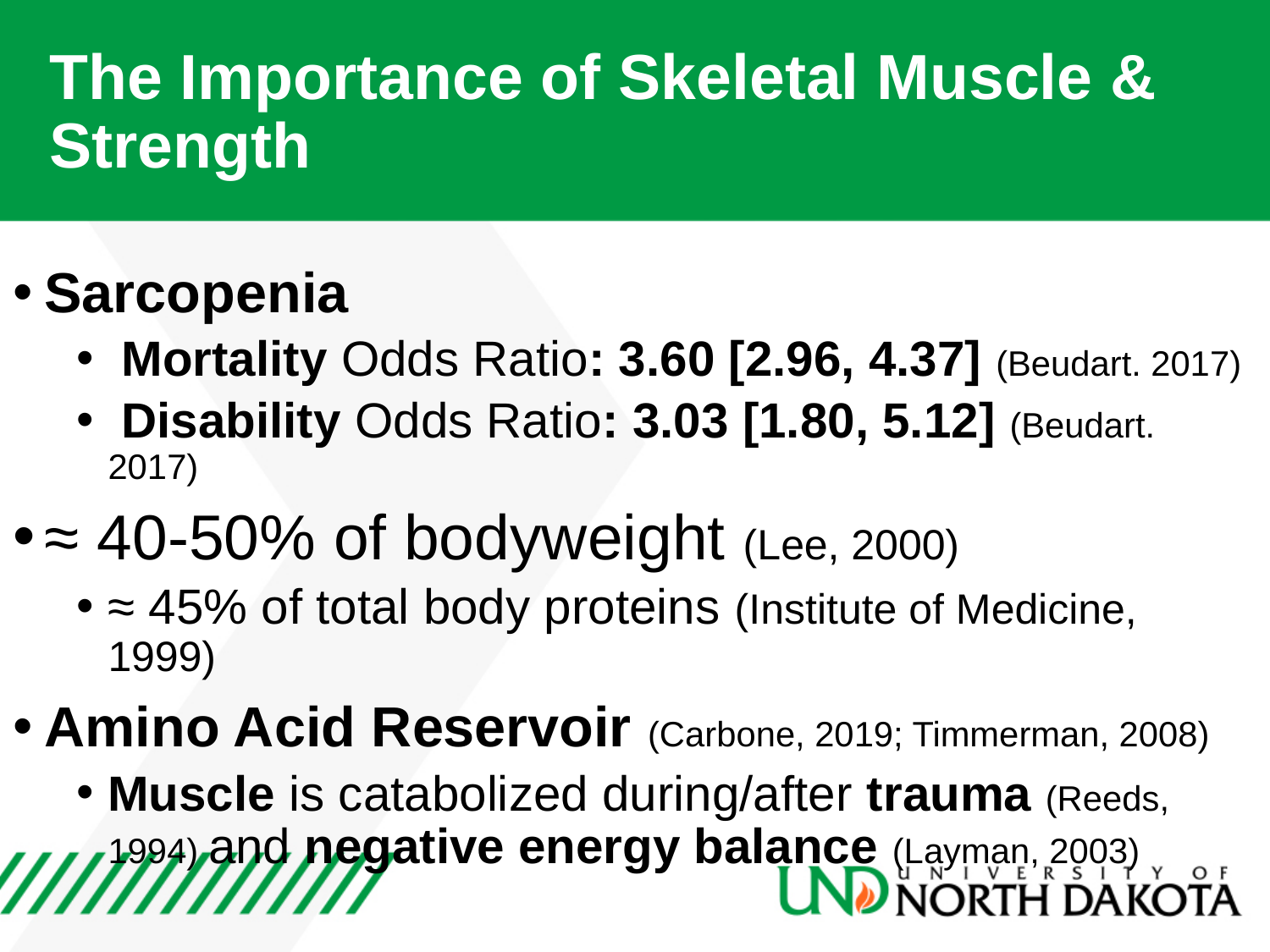

# The Importance of Skeletal Muscle & Strength
Sarcopenia
 Mortality Odds Ratio: 3.60 [2.96, 4.37] (Beudart. 2017)
 Disability Odds Ratio: 3.03 [1.80, 5.12] (Beudart. 2017)
≈ 40-50% of bodyweight (Lee, 2000)
≈ 45% of total body proteins (Institute of Medicine, 1999)
Amino Acid Reservoir (Carbone, 2019; Timmerman, 2008)
Muscle is catabolized during/after trauma (Reeds, 1994) and negative energy balance (Layman, 2003)